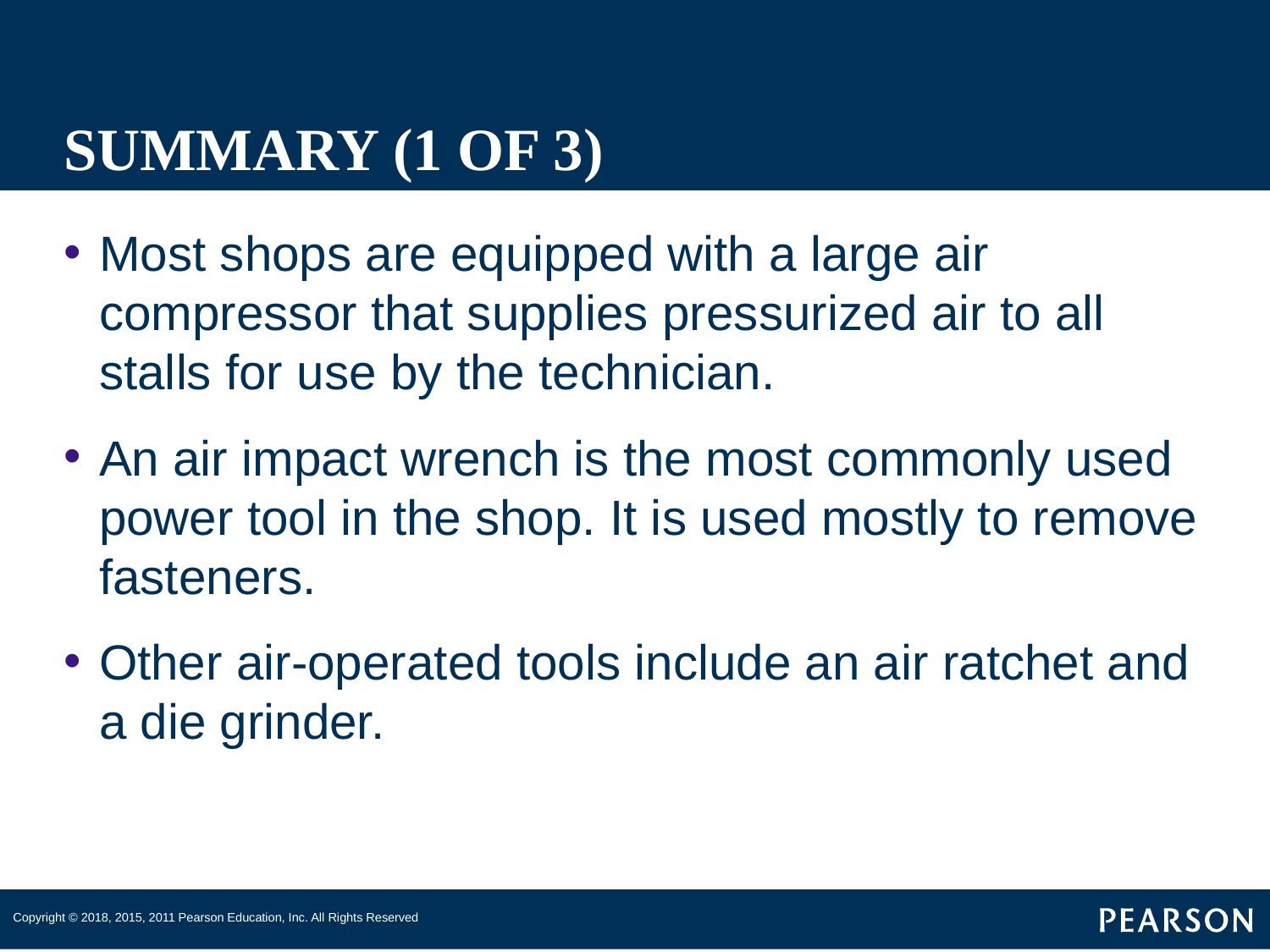

# SUMMARY (1 OF 3)
Most shops are equipped with a large air compressor that supplies pressurized air to all stalls for use by the technician.
An air impact wrench is the most commonly used power tool in the shop. It is used mostly to remove fasteners.
Other air-operated tools include an air ratchet and a die grinder.